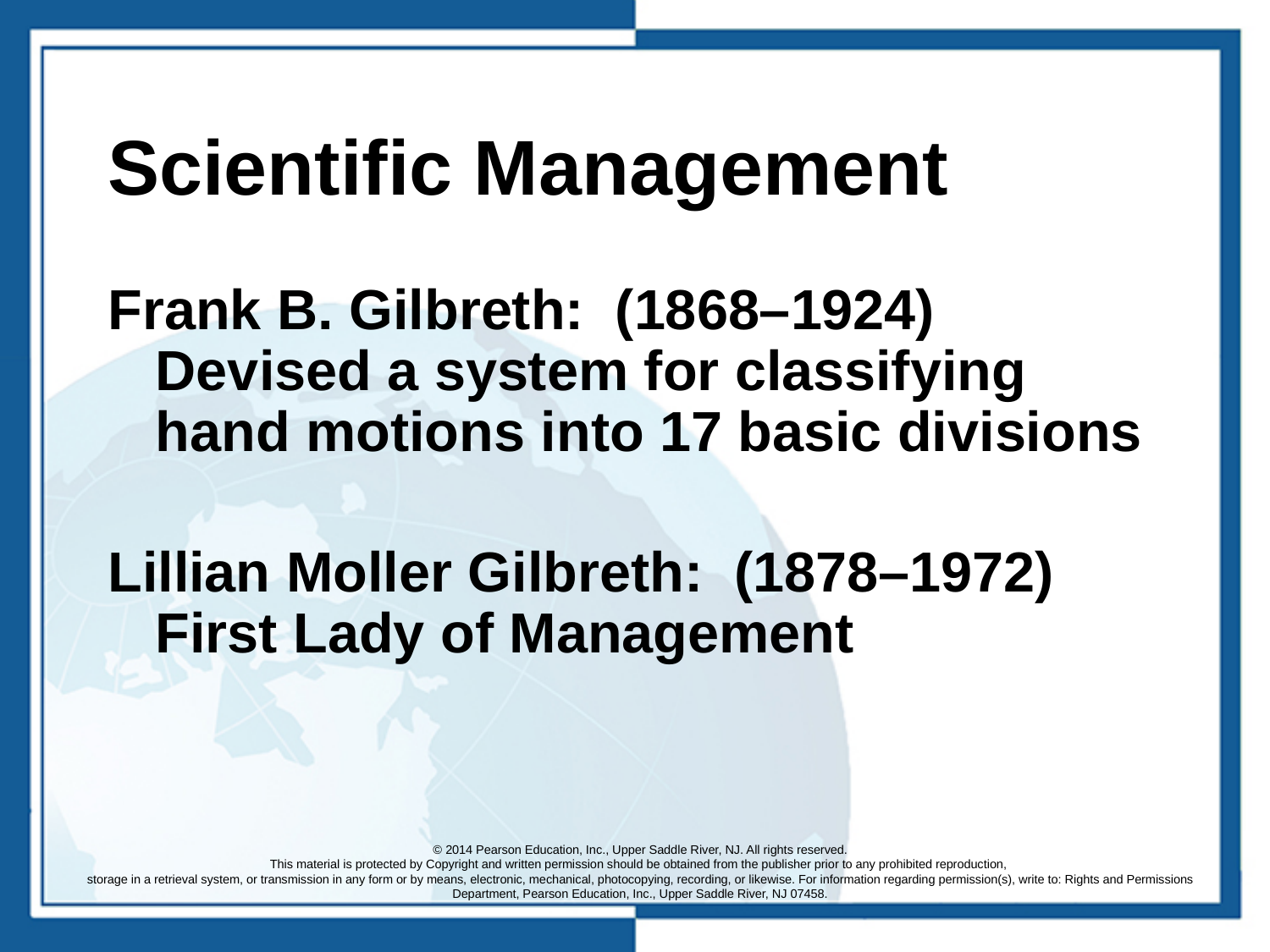

# Scientific Management
Frank B. Gilbreth:  (1868–1924) Devised a system for classifying hand motions into 17 basic divisions
Lillian Moller Gilbreth:  (1878–1972)
First Lady of Management